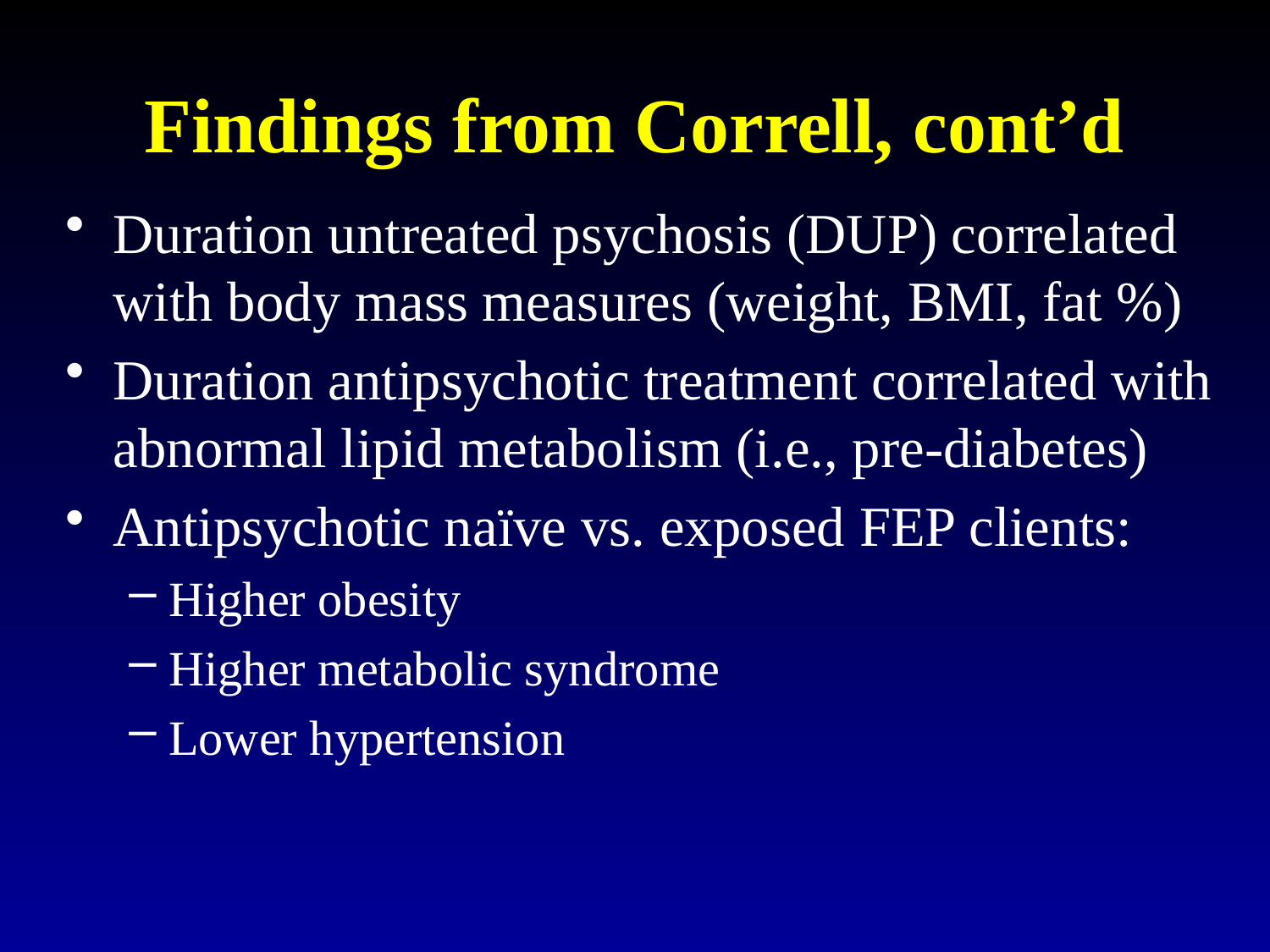

# Findings from Correll, cont’d
Duration untreated psychosis (DUP) correlated with body mass measures (weight, BMI, fat %)
Duration antipsychotic treatment correlated with abnormal lipid metabolism (i.e., pre-diabetes)
Antipsychotic naïve vs. exposed FEP clients:
Higher obesity
Higher metabolic syndrome
Lower hypertension